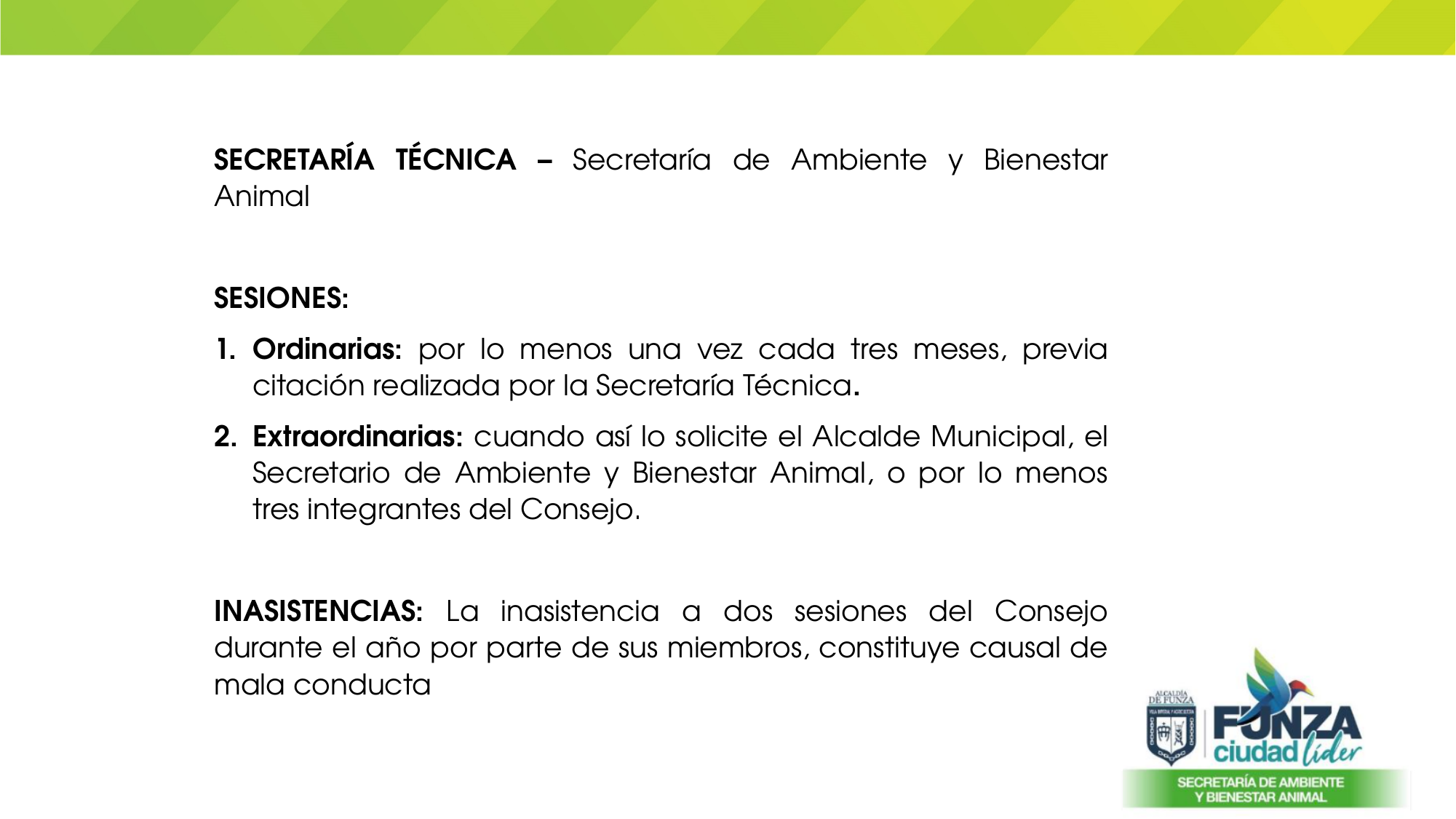

SECRETARÍA TÉCNICA – Secretaría de Ambiente y Bienestar Animal

SESIONES:
Ordinarias: por lo menos una vez cada tres meses, previa citación realizada por la Secretaría Técnica.
Extraordinarias: cuando así lo solicite el Alcalde Municipal, el Secretario de Ambiente y Bienestar Animal, o por lo menos tres integrantes del Consejo.

INASISTENCIAS: La inasistencia a dos sesiones del Consejo durante el año por parte de sus miembros, constituye causal de mala conducta